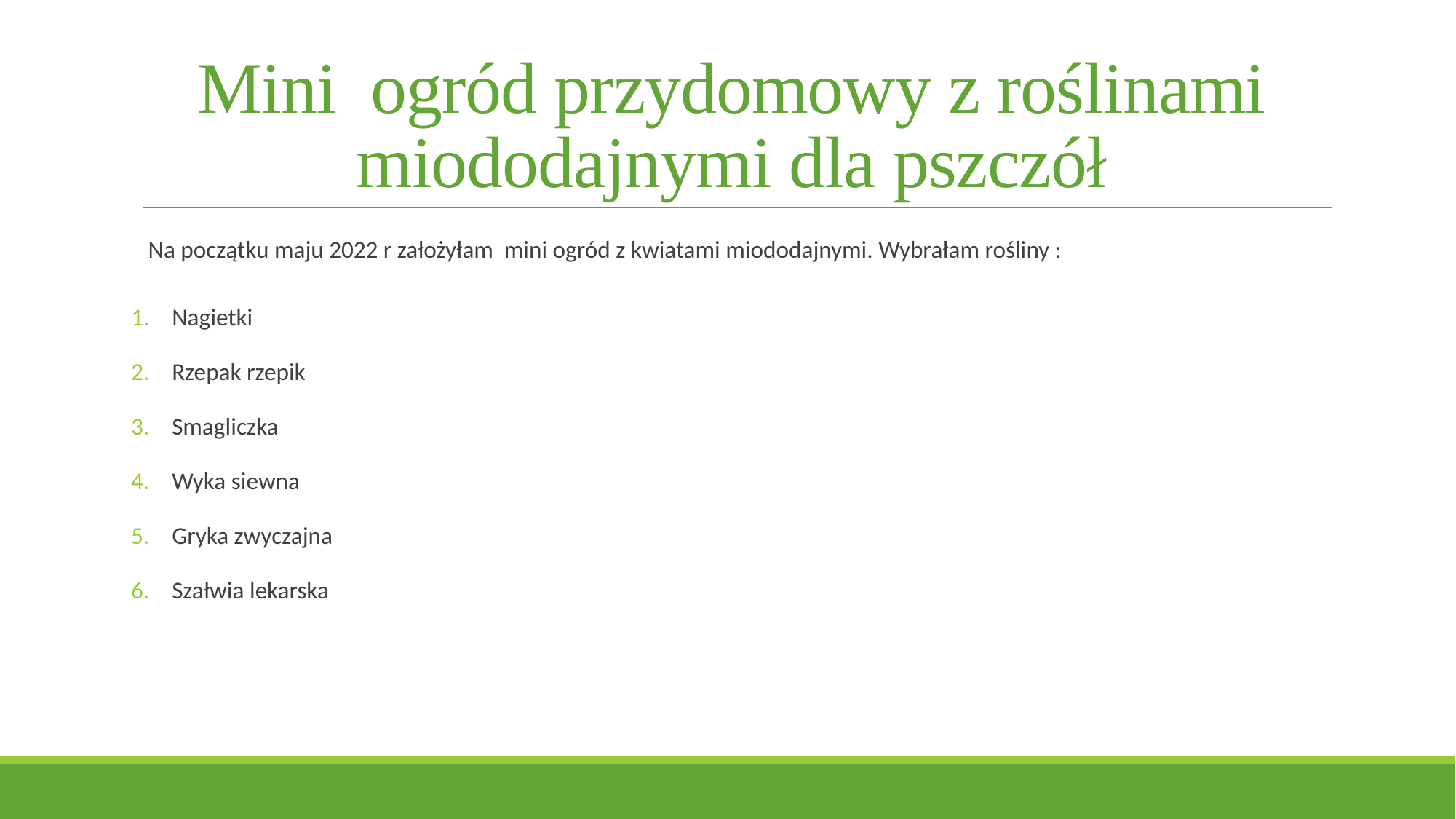

# Mini  ogród przydomowy z roślinami miododajnymi dla pszczół
 Na początku maju 2022 r założyłam  mini ogród z kwiatami miododajnymi. Wybrałam rośliny :
Nagietki
Rzepak rzepik
Smagliczka
Wyka siewna
Gryka zwyczajna
Szałwia lekarska